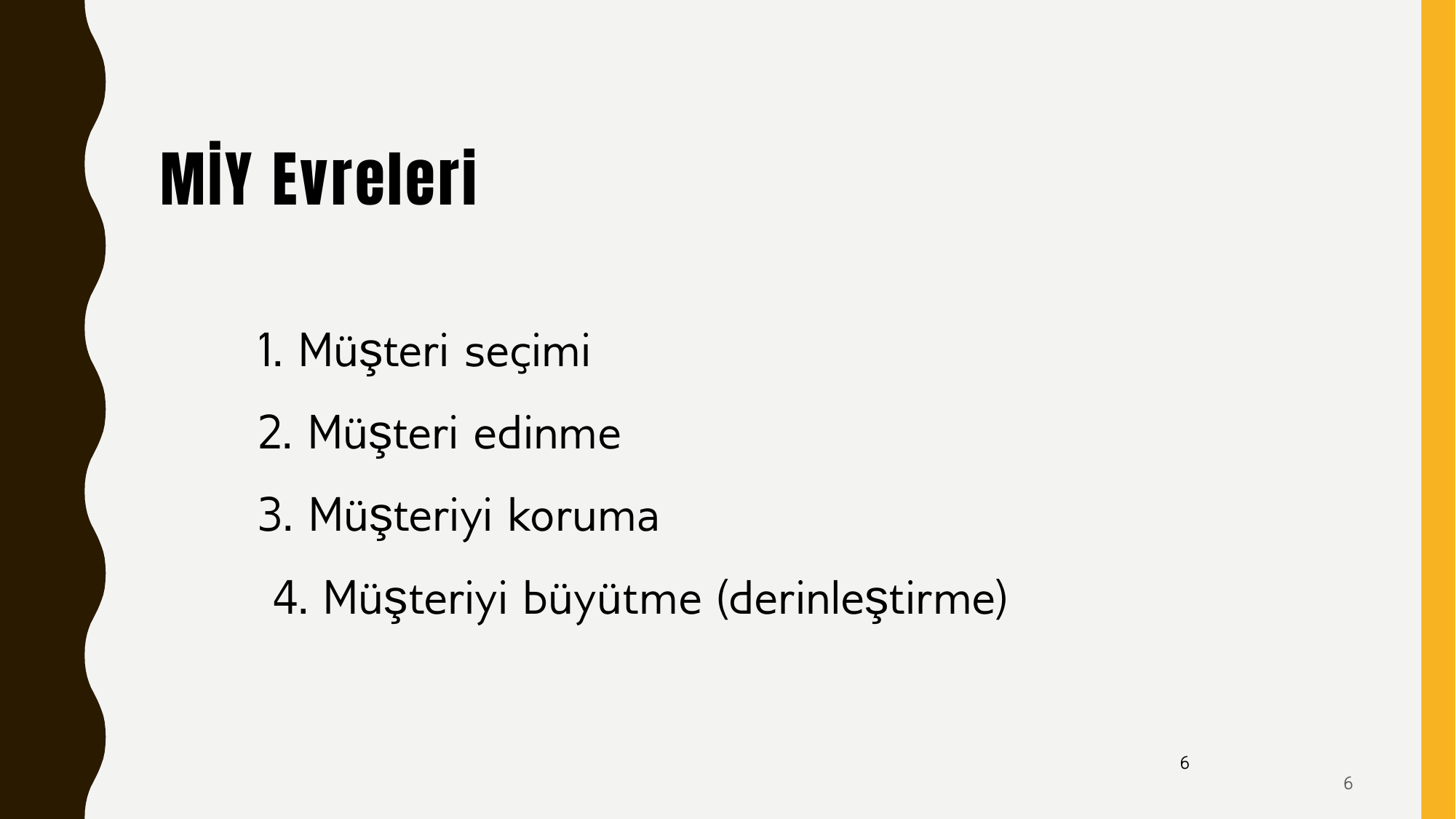

MİY Evreleri
1. Müşteri seçimi
2. Müşteri edinme
3. Müşteriyi koruma
 4. Müşteriyi büyütme (derinleştirme)
6
6